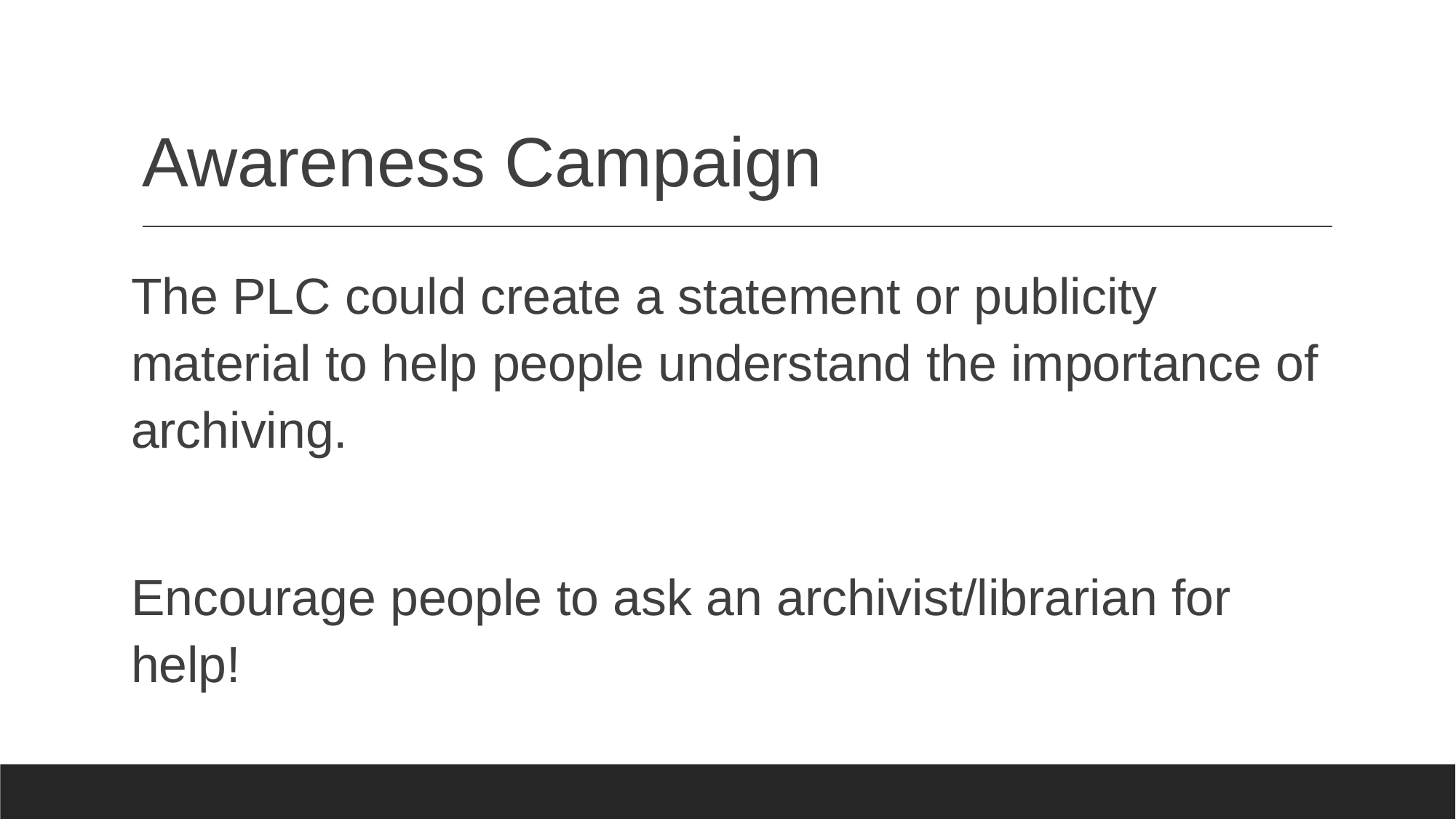

# Awareness Campaign
The PLC could create a statement or publicity material to help people understand the importance of archiving.

Encourage people to ask an archivist/librarian for help!